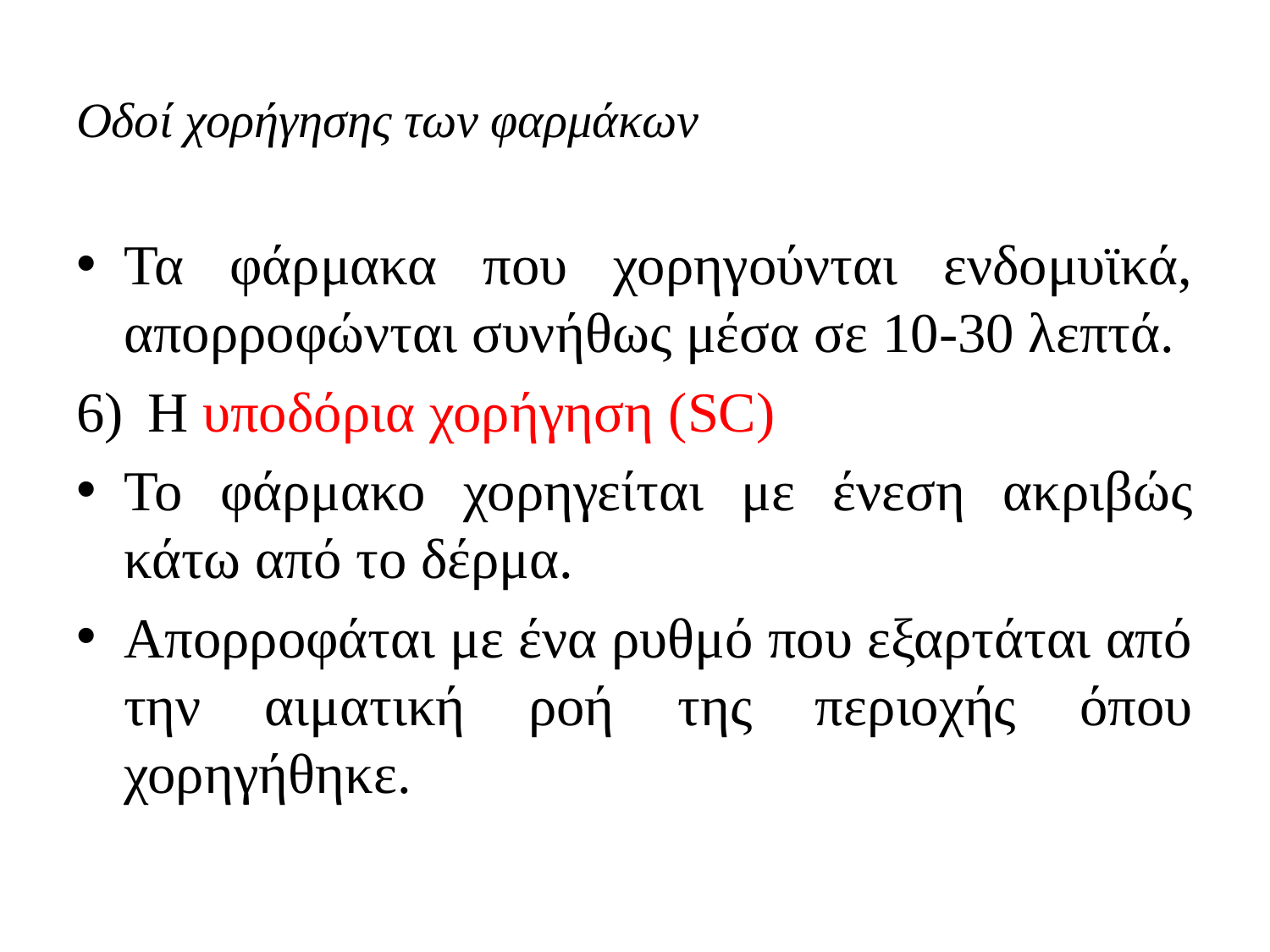

# Οδοί χορήγησης των φαρμάκων
Τα φάρμακα που χορηγούνται ενδομυϊκά, απορροφώνται συνήθως μέσα σε 10-30 λεπτά.
Η υποδόρια χορήγηση (SC)
Το φάρμακο χορηγείται με ένεση ακριβώς κάτω από το δέρμα.
Απορροφάται με ένα ρυθμό που εξαρτάται από την αιματική ροή της περιοχής όπου χορηγήθηκε.